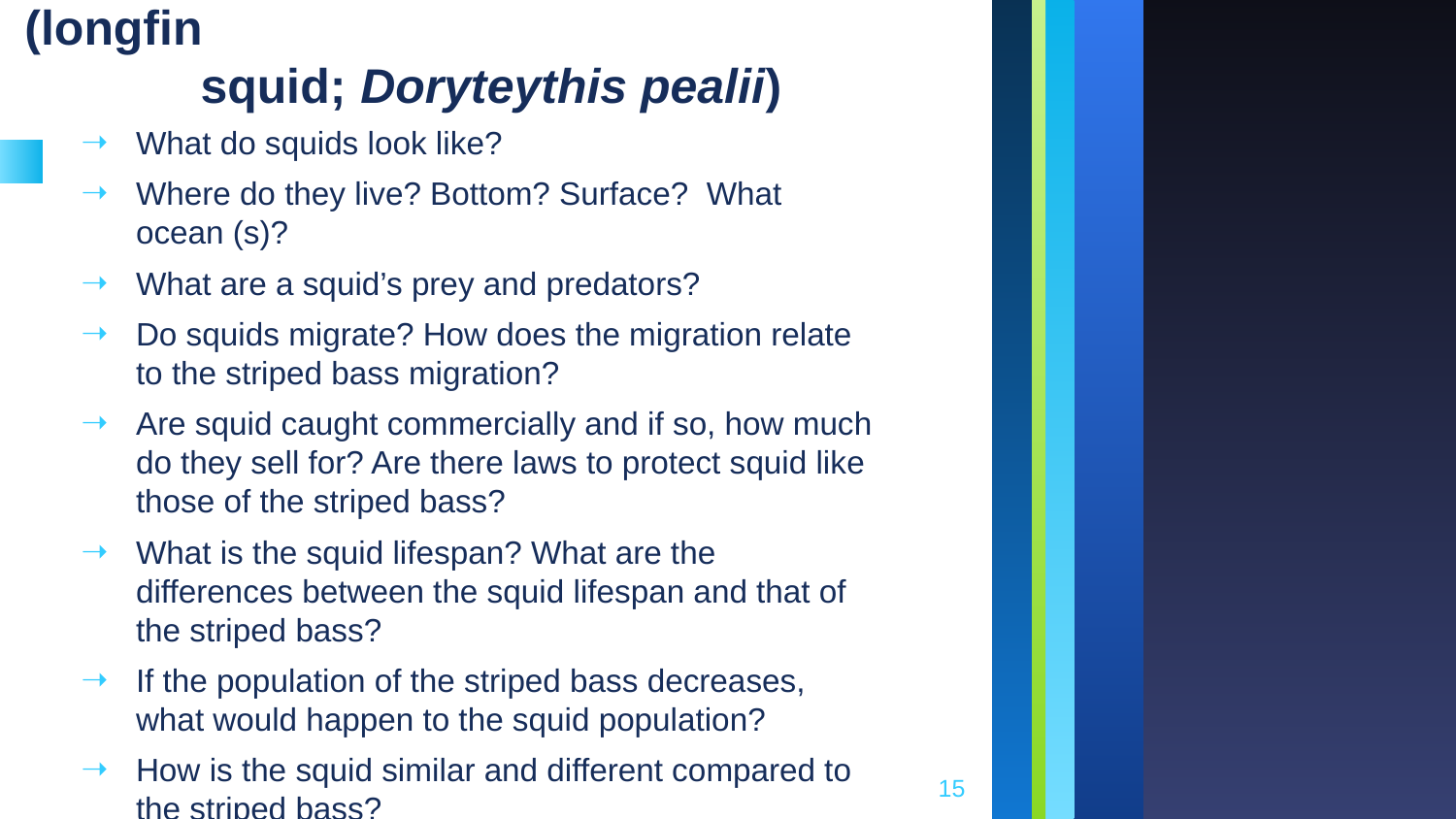

# Group four- small squid (longfin squid; Doryteythis pealii)
What do squids look like?
Where do they live? Bottom? Surface?  What ocean (s)?
What are a squid’s prey and predators?
Do squids migrate? How does the migration relate to the striped bass migration?
Are squid caught commercially and if so, how much do they sell for? Are there laws to protect squid like those of the striped bass?
What is the squid lifespan? What are the differences between the squid lifespan and that of the striped bass?
If the population of the striped bass decreases, what would happen to the squid population?
How is the squid similar and different compared to the striped bass?

15